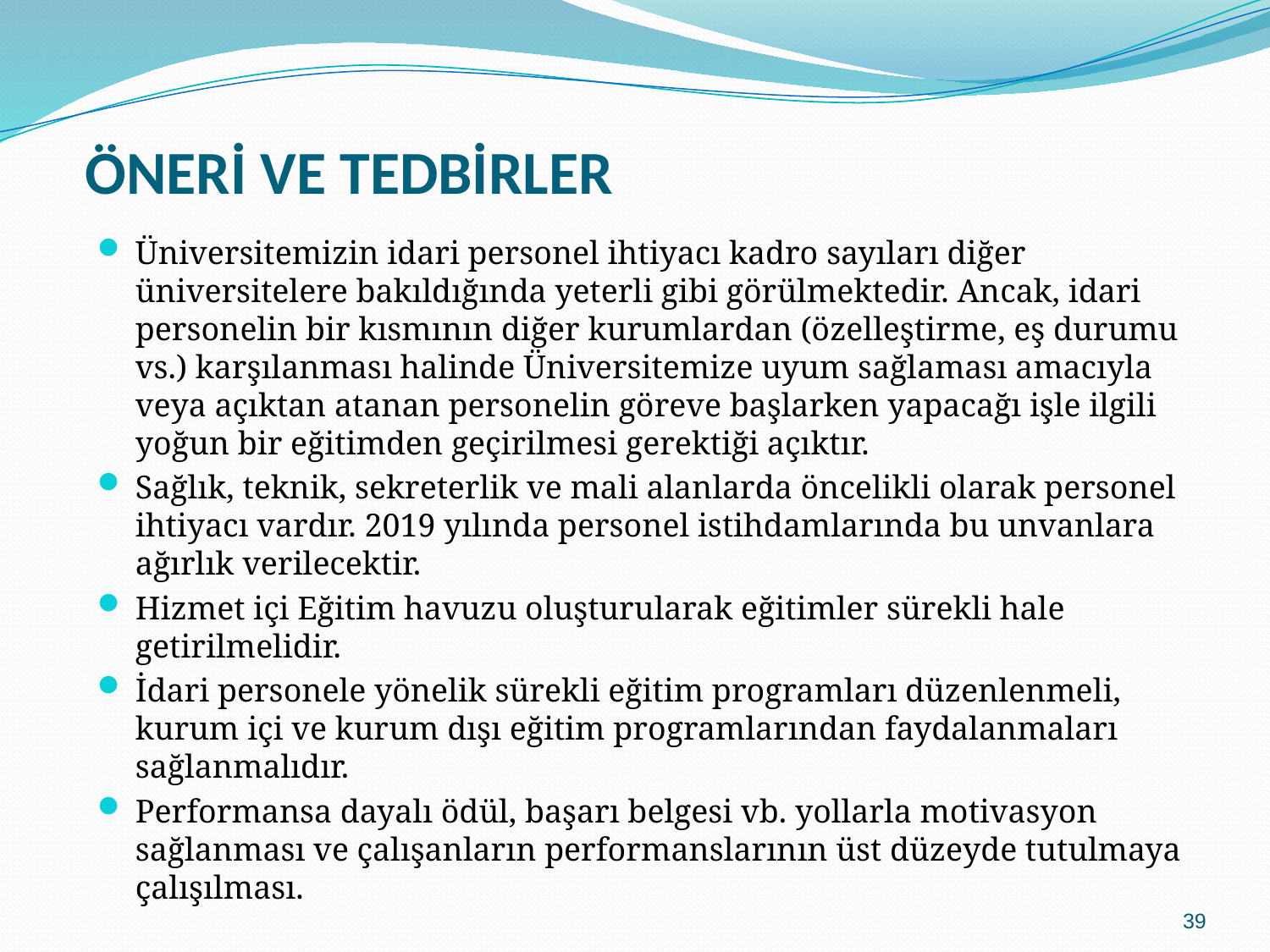

# ÖNERİ VE TEDBİRLER
Üniversitemizin idari personel ihtiyacı kadro sayıları diğer üniversitelere bakıldığında yeterli gibi görülmektedir. Ancak, idari personelin bir kısmının diğer kurumlardan (özelleştirme, eş durumu vs.) karşılanması halinde Üniversitemize uyum sağlaması amacıyla veya açıktan atanan personelin göreve başlarken yapacağı işle ilgili yoğun bir eğitimden geçirilmesi gerektiği açıktır.
Sağlık, teknik, sekreterlik ve mali alanlarda öncelikli olarak personel ihtiyacı vardır. 2019 yılında personel istihdamlarında bu unvanlara ağırlık verilecektir.
Hizmet içi Eğitim havuzu oluşturularak eğitimler sürekli hale getirilmelidir.
İdari personele yönelik sürekli eğitim programları düzenlenmeli, kurum içi ve kurum dışı eğitim programlarından faydalanmaları sağlanmalıdır.
Performansa dayalı ödül, başarı belgesi vb. yollarla motivasyon sağlanması ve çalışanların performanslarının üst düzeyde tutulmaya çalışılması.

39